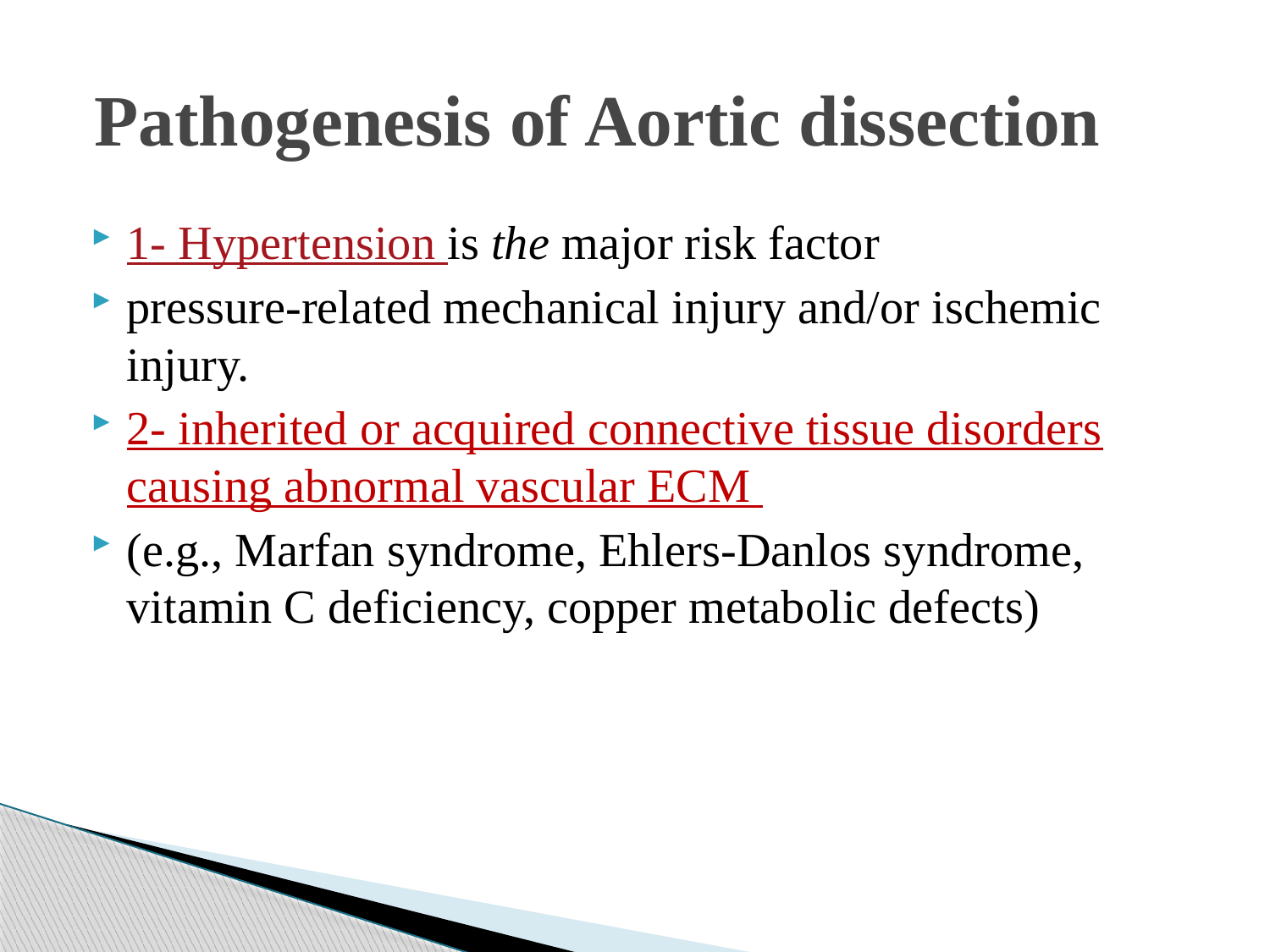

# Pathogenesis of Aortic dissection
1- Hypertension is the major risk factor
pressure-related mechanical injury and/or ischemic injury.
2- inherited or acquired connective tissue disorders causing abnormal vascular ECM
(e.g., Marfan syndrome, Ehlers-Danlos syndrome, vitamin C deficiency, copper metabolic defects)